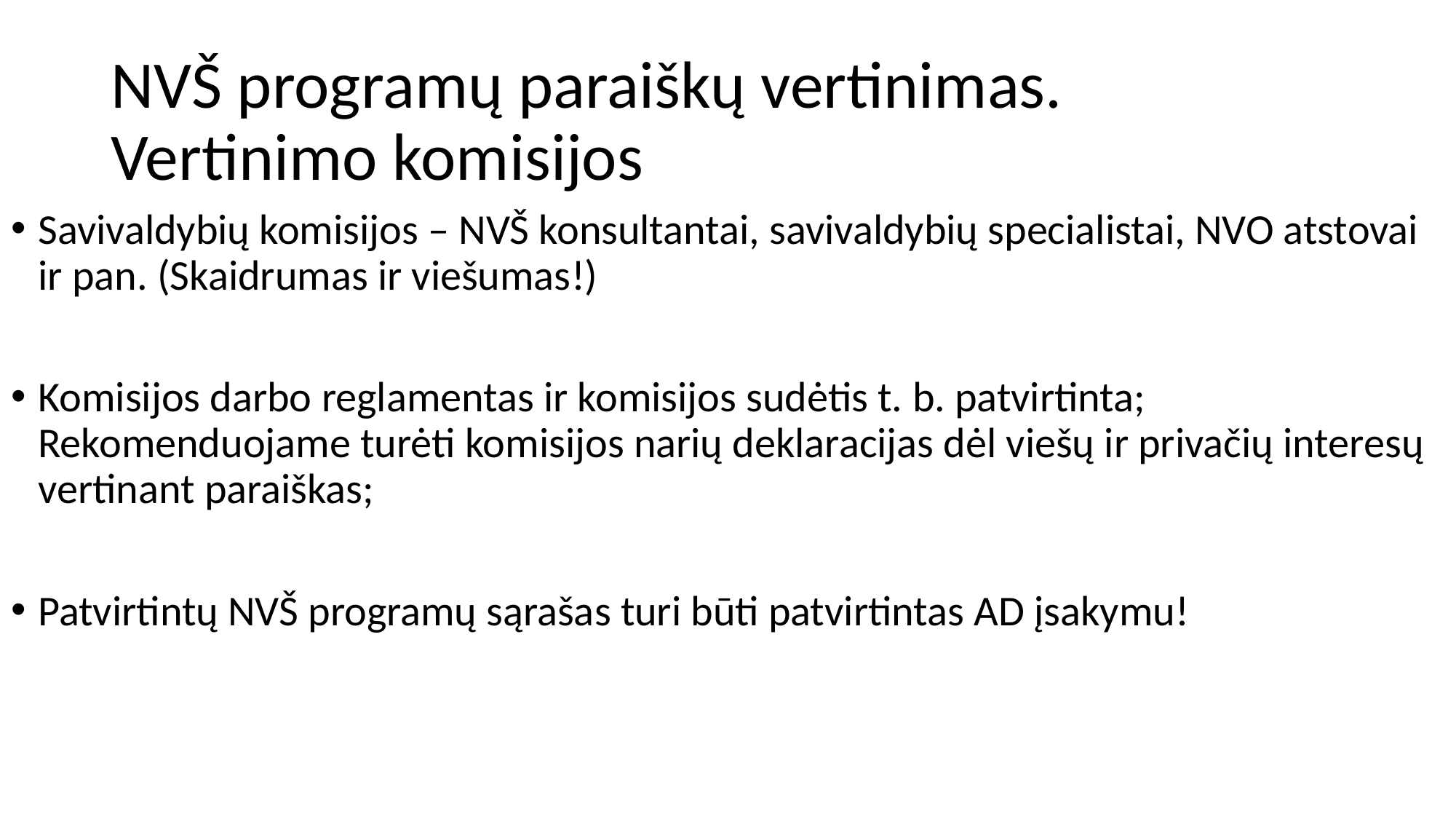

# NVŠ programų paraiškų vertinimas. Vertinimo komisijos
Savivaldybių komisijos – NVŠ konsultantai, savivaldybių specialistai, NVO atstovai ir pan. (Skaidrumas ir viešumas!)

Komisijos darbo reglamentas ir komisijos sudėtis t. b. patvirtinta; Rekomenduojame turėti komisijos narių deklaracijas dėl viešų ir privačių interesų vertinant paraiškas;

Patvirtintų NVŠ programų sąrašas turi būti patvirtintas AD įsakymu!